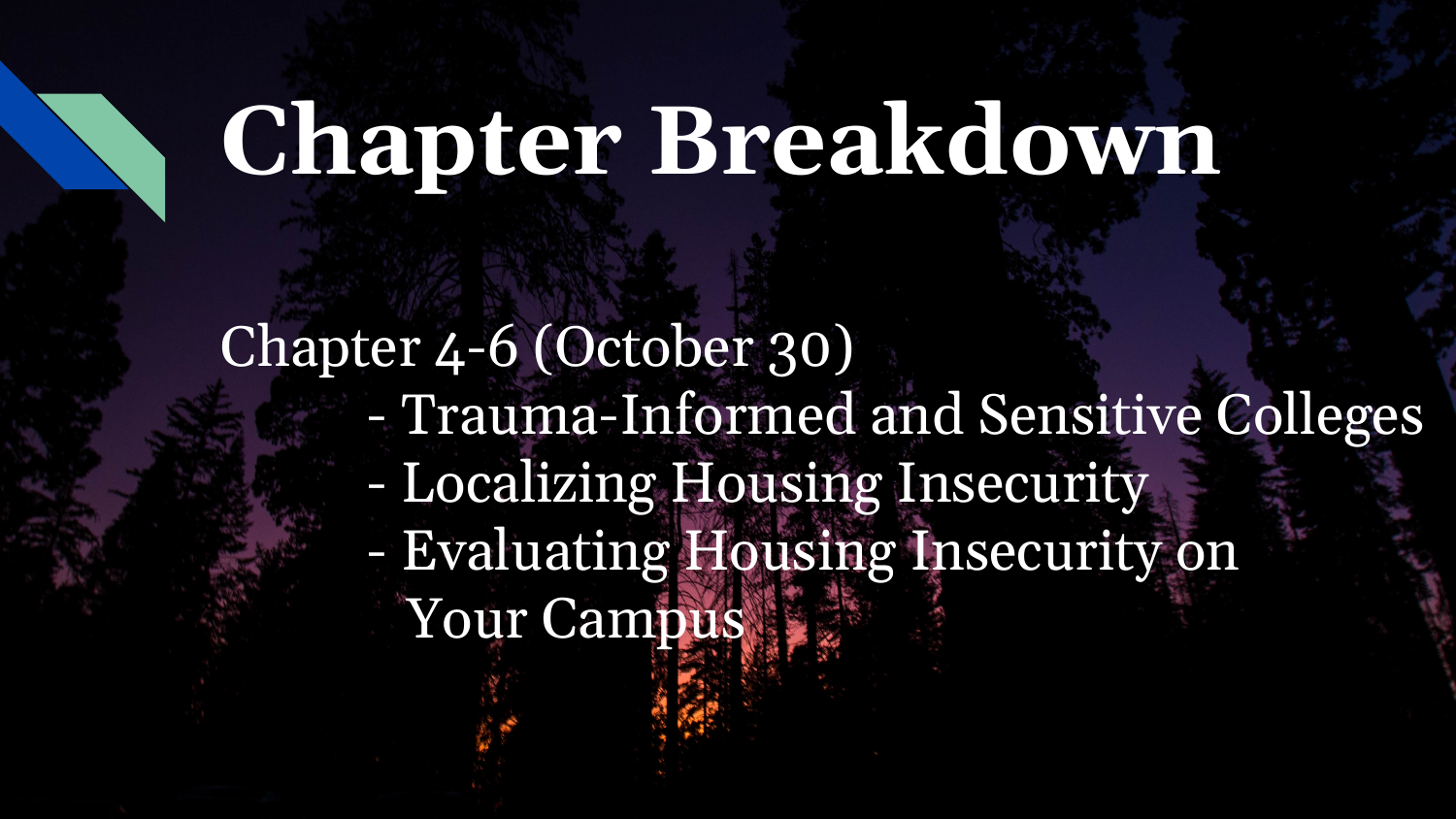

# Chapter Breakdown
Chapter 4-6 (October 30)
	- Trauma-Informed and Sensitive Colleges
	- Localizing Housing Insecurity
	- Evaluating Housing Insecurity on
	   Your Campus